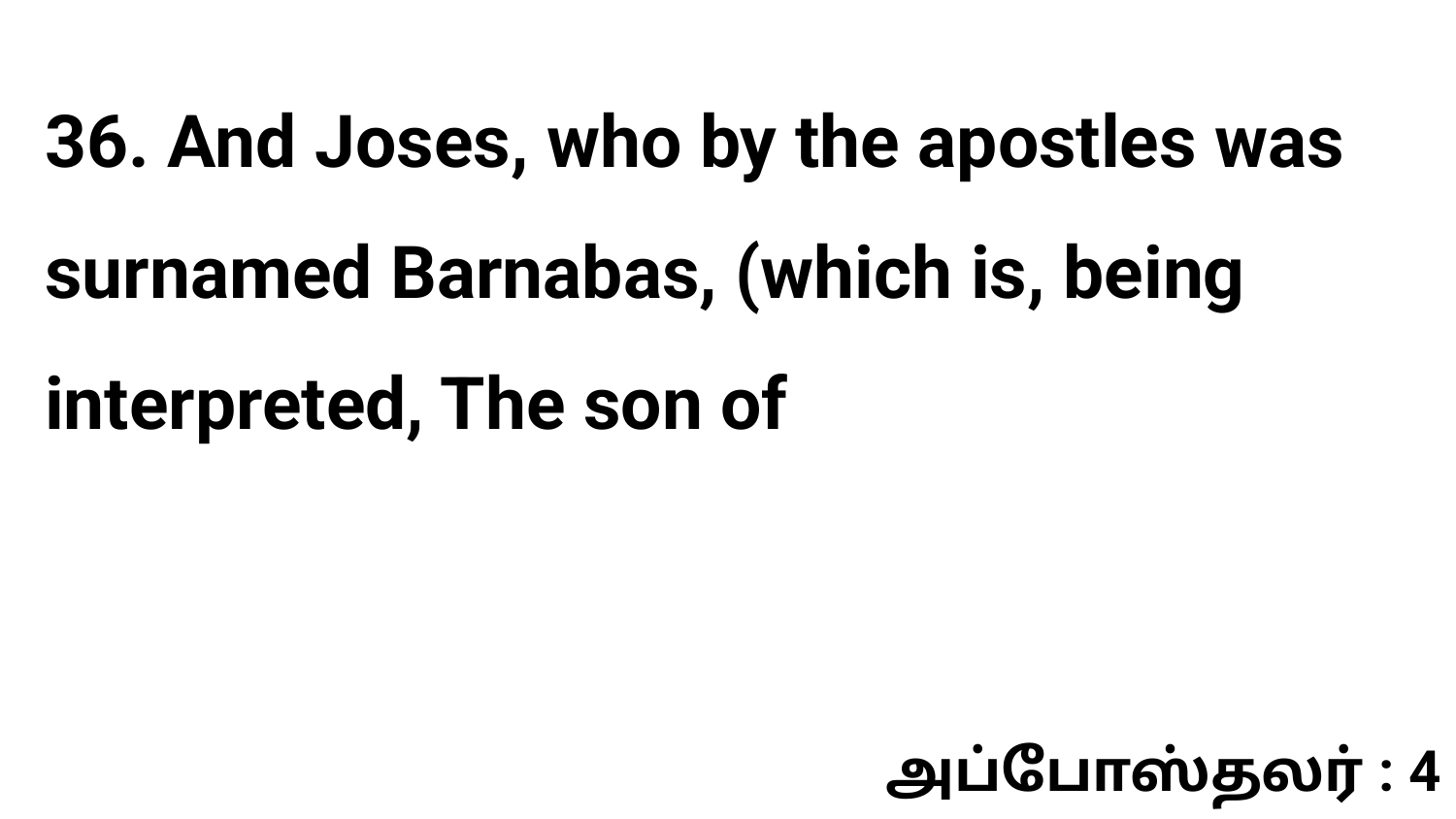

36. And Joses, who by the apostles was surnamed Barnabas, (which is, being interpreted, The son of
அப்போஸ்தலர் : 4